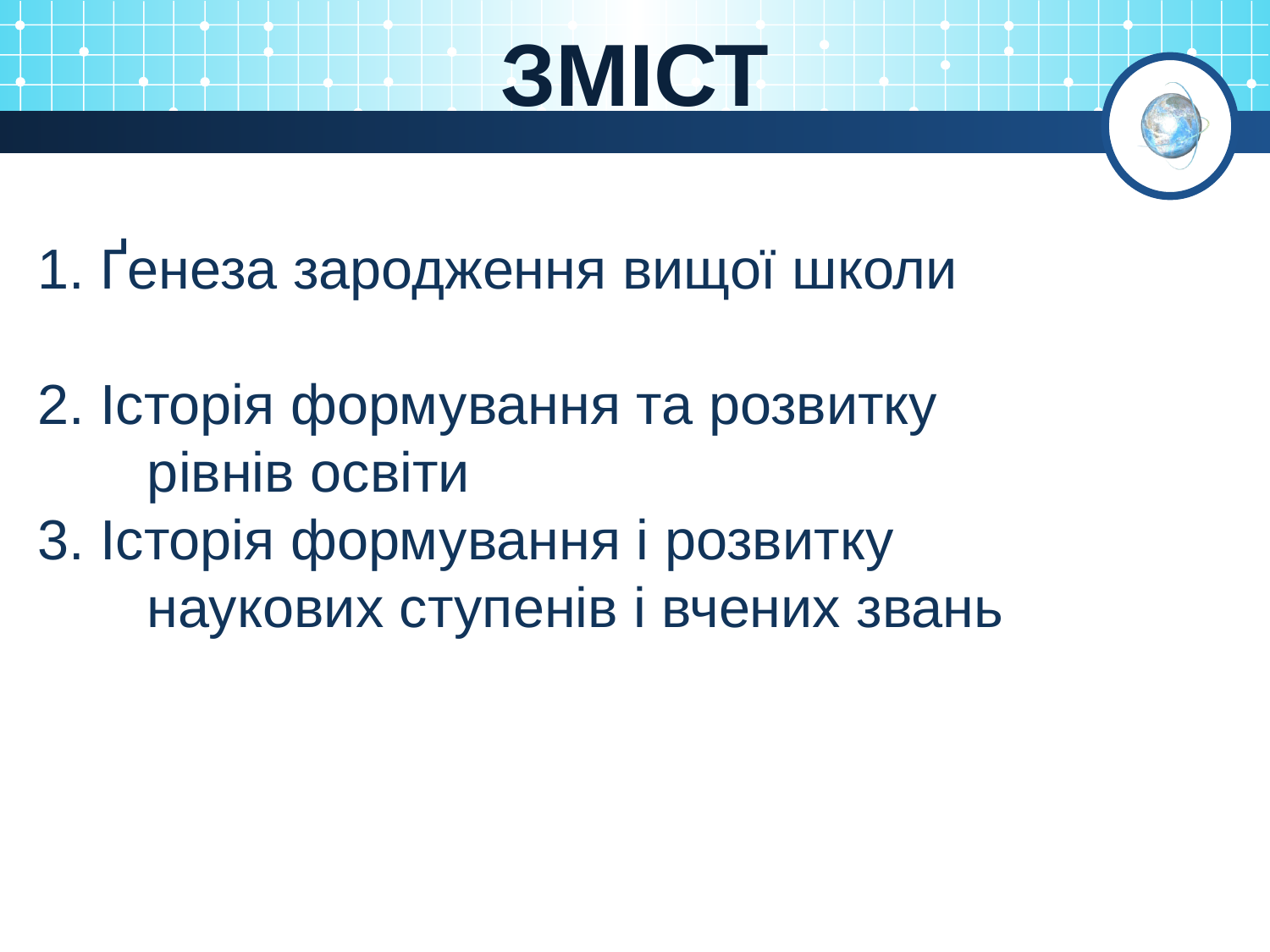

# ЗМІСТ
1. Ґенеза зародження вищої школи

2. Історія формування та розвитку
       рівнів освіти
3. Історія формування і розвитку
       наукових ступенів і вчених звань